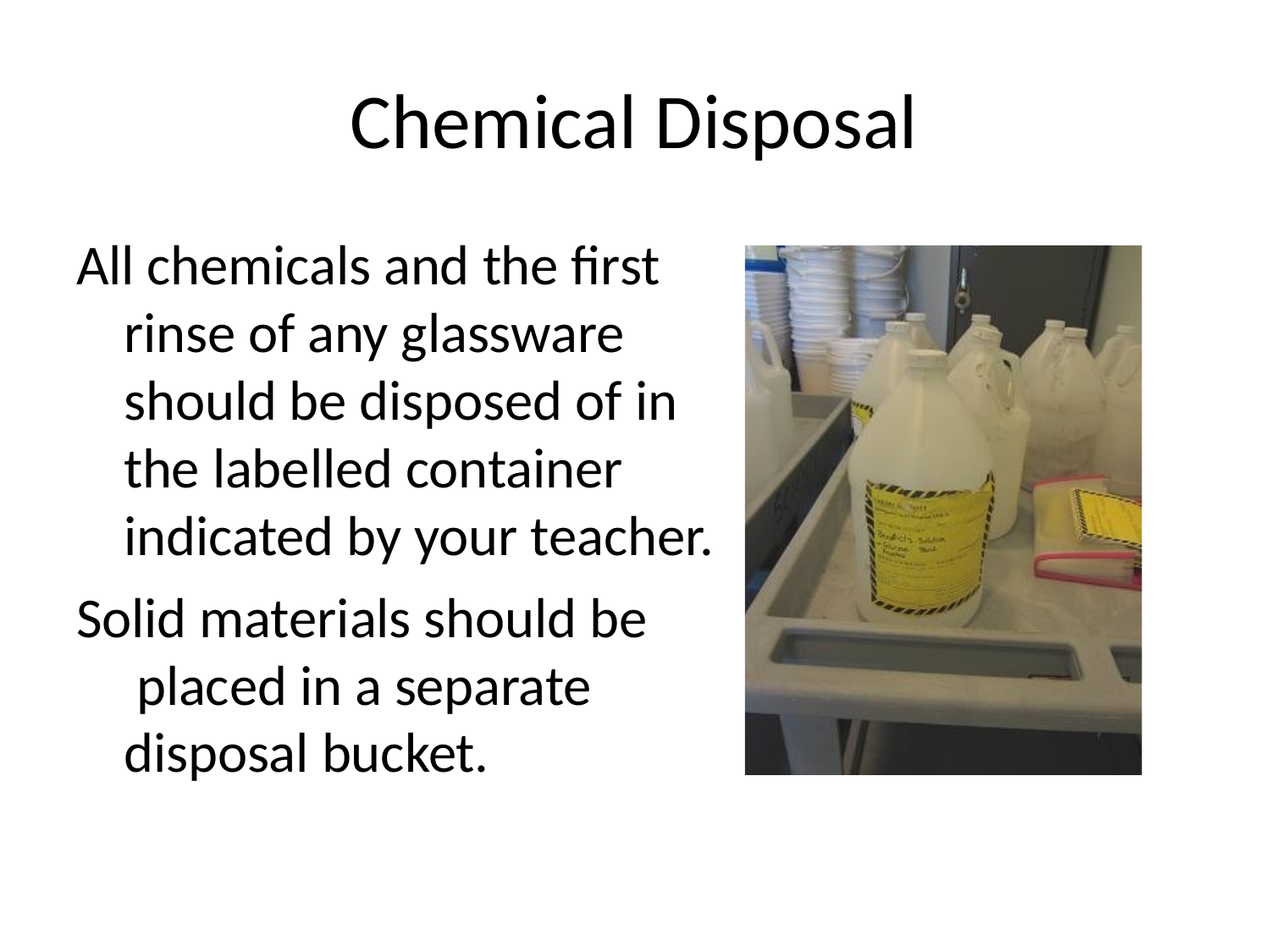

# Chemical Disposal
All chemicals and the first  rinse of any glassware  should be disposed of in  the labelled container  indicated by your teacher.
Solid materials should be  placed in a separate  disposal bucket.